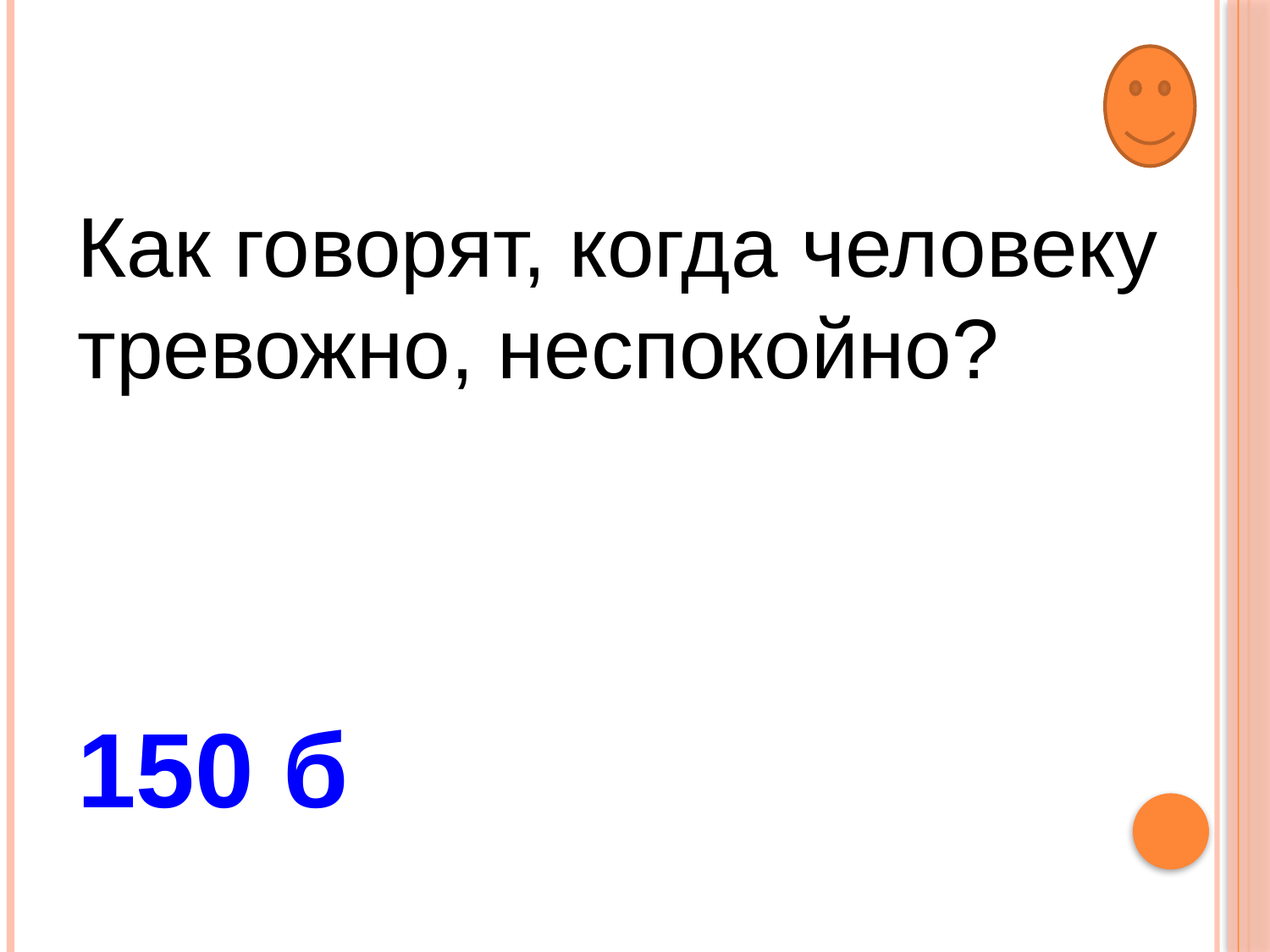

Как говорят, когда человеку тревожно, неспокойно?
150 б